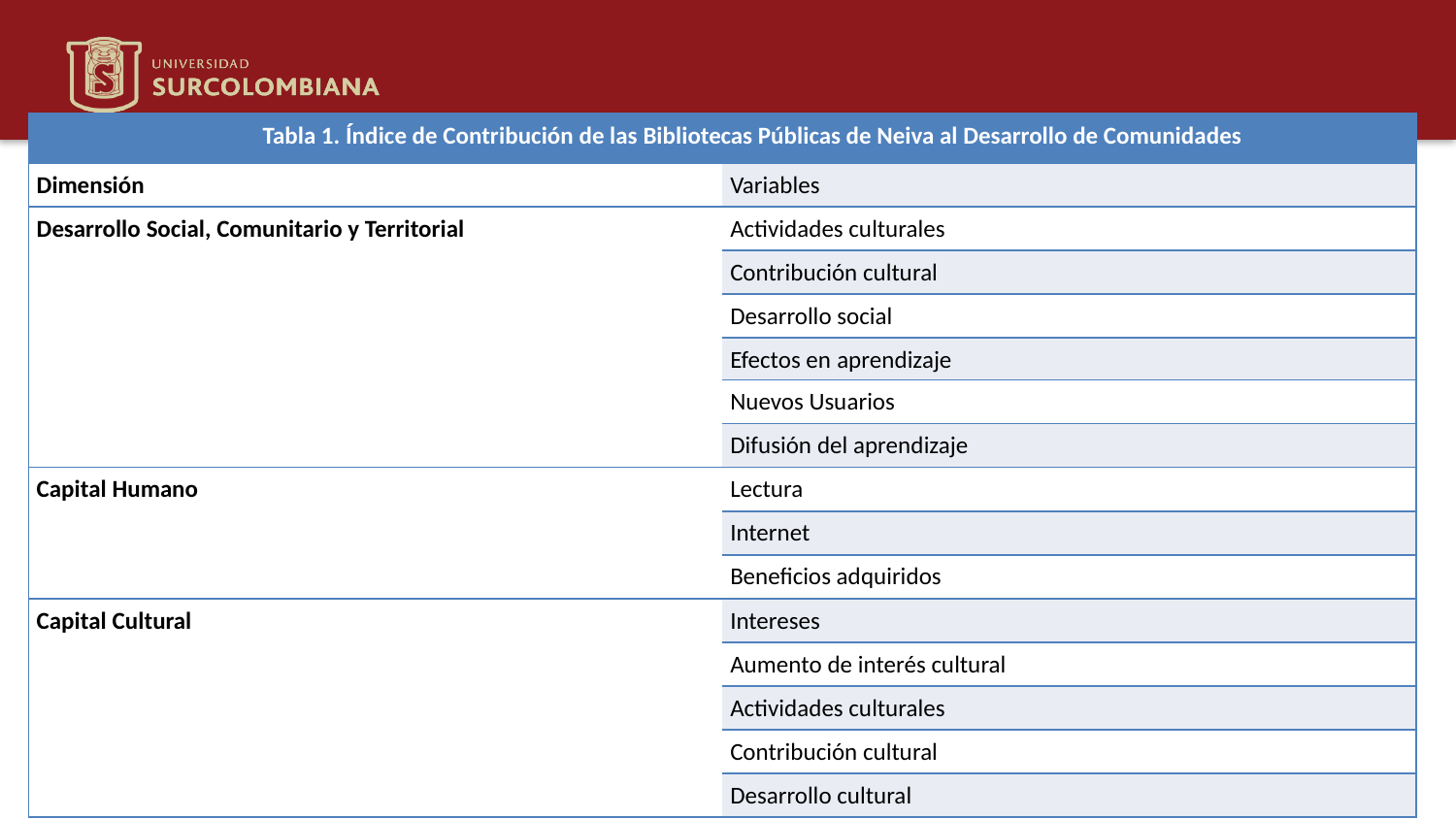

| Tabla 1. Índice de Contribución de las Bibliotecas Públicas de Neiva al Desarrollo de Comunidades |  |
| --- | --- |
| Dimensión | Variables |
| Desarrollo Social, Comunitario y Territorial | Actividades culturales |
|  | Contribución cultural |
|  | Desarrollo social |
|  | Efectos en aprendizaje |
|  | Nuevos Usuarios |
|  | Difusión del aprendizaje |
| Capital Humano | Lectura |
|  | Internet |
|  | Beneficios adquiridos |
| Capital Cultural | Intereses |
|  | Aumento de interés cultural |
|  | Actividades culturales |
|  | Contribución cultural |
|  | Desarrollo cultural |